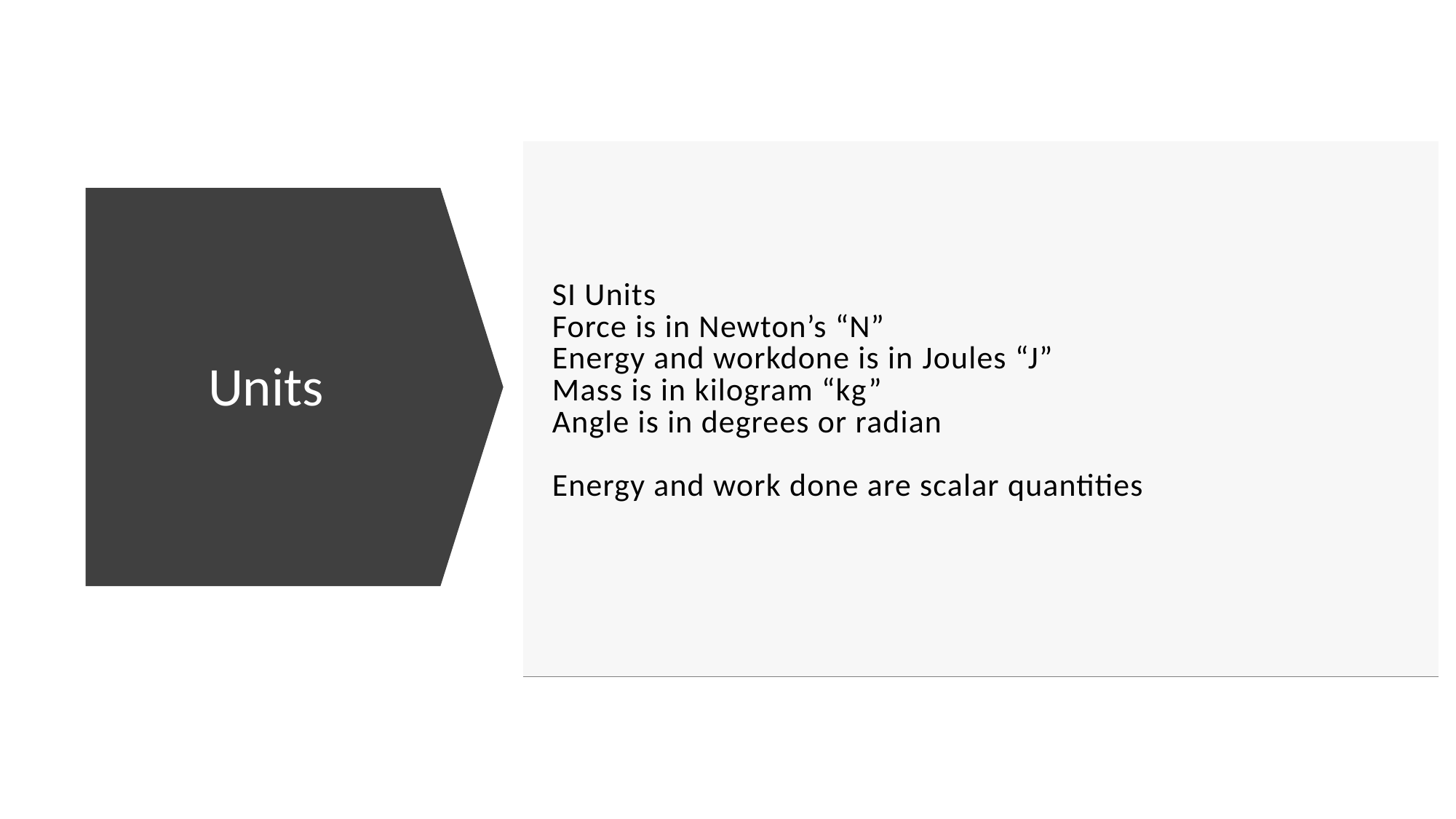

| SI Units Force is in Newton’s “N” Energy and workdone is in Joules “J” Mass is in kilogram “kg” Angle is in degrees or radian Energy and work done are scalar quantities |  |
| --- | --- |

# Units